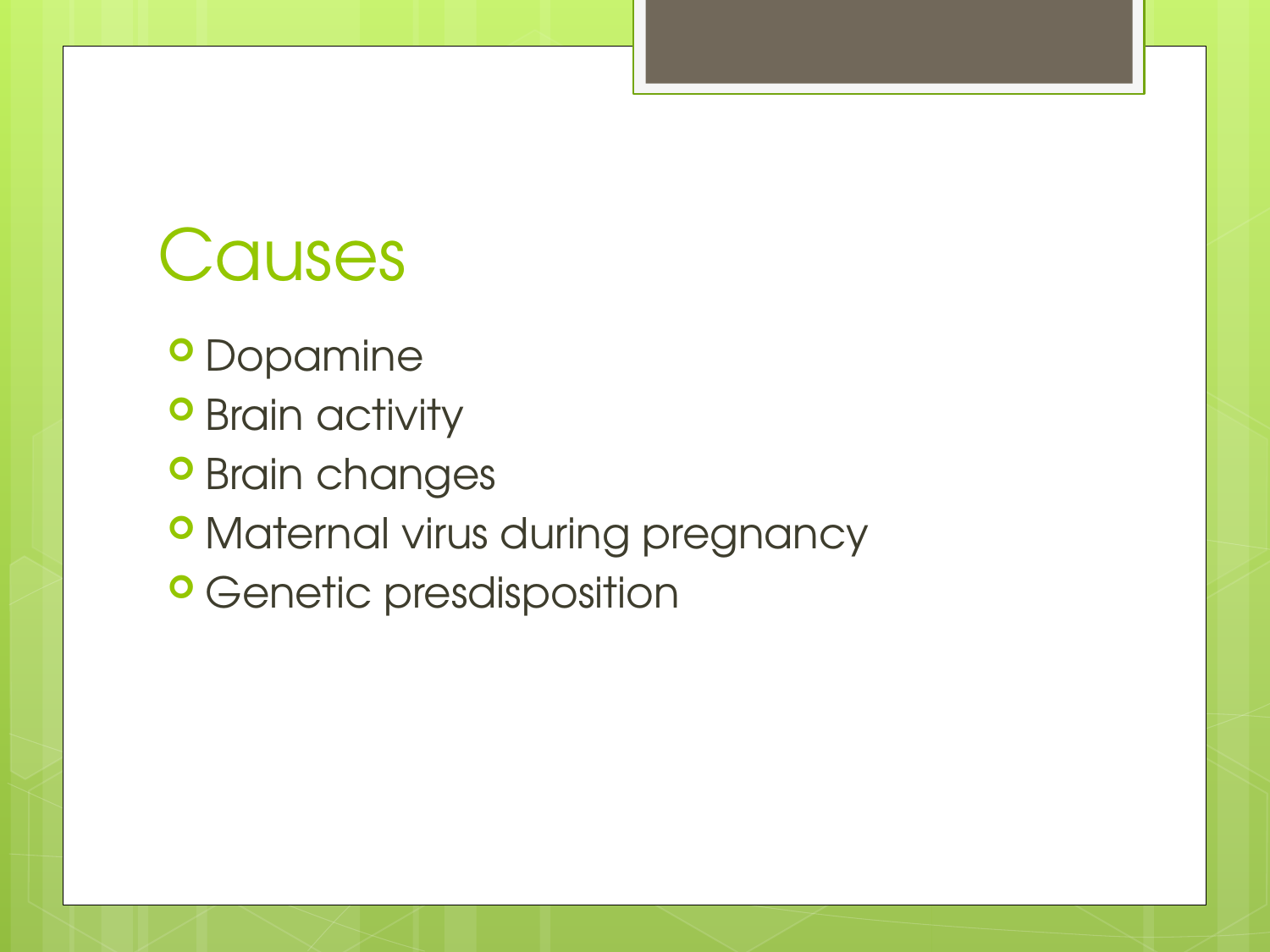

# Causes
Dopamine
Brain activity
Brain changes
Maternal virus during pregnancy
Genetic presdisposition